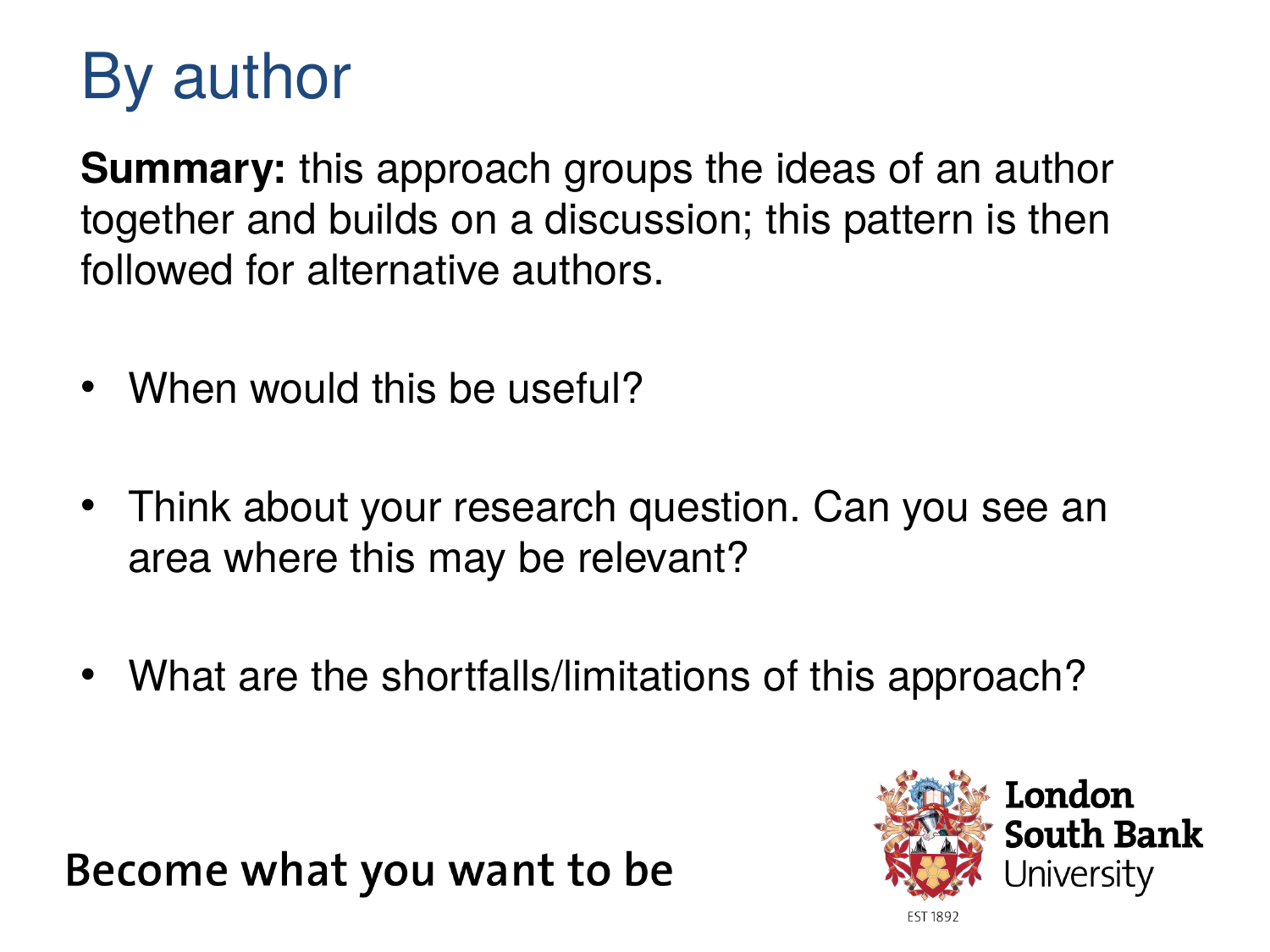

# By author
Summary: this approach groups the ideas of an author together and builds on a discussion; this pattern is then followed for alternative authors.

When would this be useful?

Think about your research question. Can you see an area where this may be relevant?

What are the shortfalls/limitations of this approach?